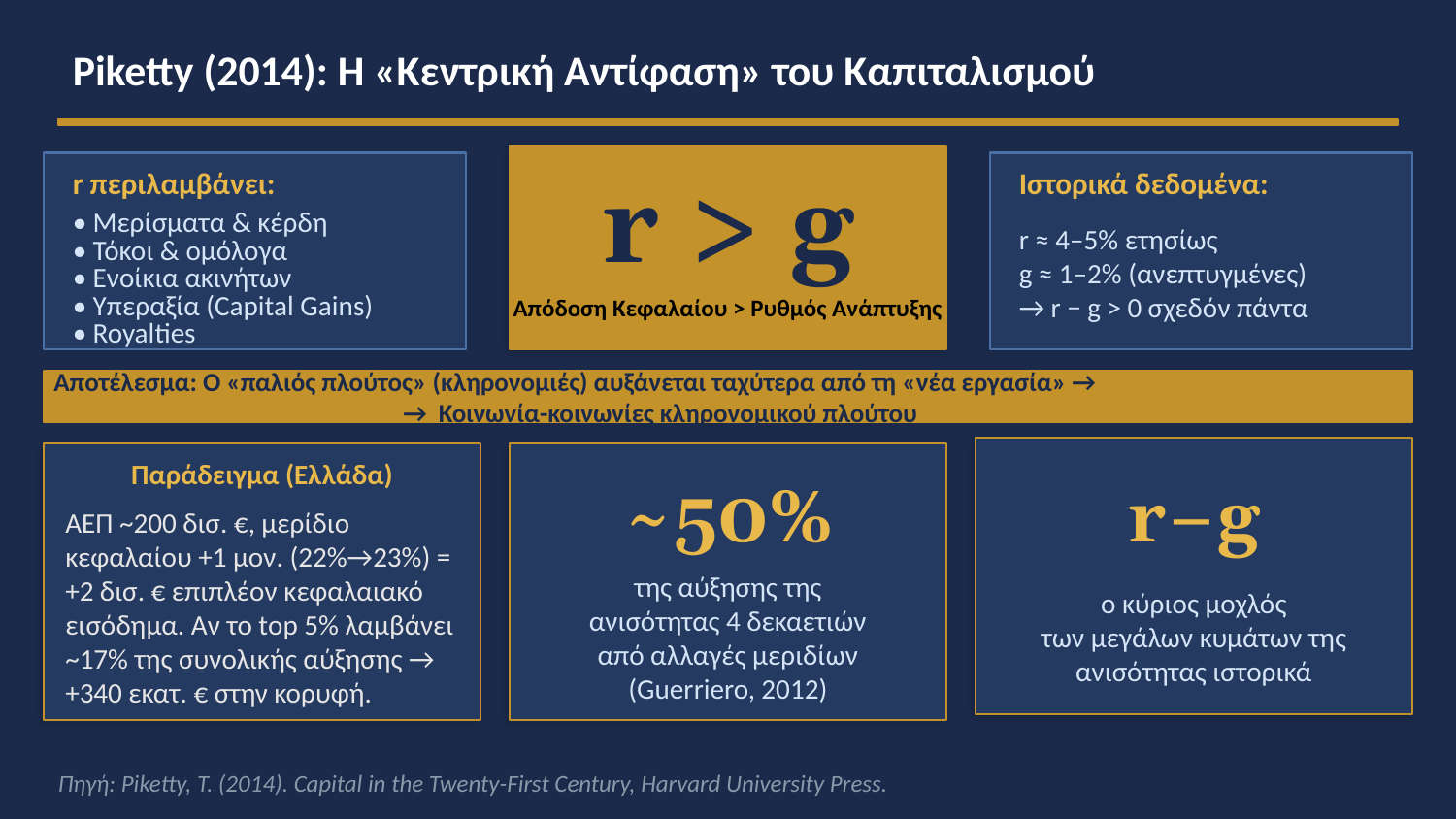

Piketty (2014): Η «Κεντρική Αντίφαση» του Καπιταλισμού

r > g

r περιλαμβάνει:
Ιστορικά δεδομένα:
• Μερίσματα & κέρδη
r ≈ 4–5% ετησίως
g ≈ 1–2% (ανεπτυγμένες)
→ r − g > 0 σχεδόν πάντα
• Τόκοι & ομόλογα
• Ενοίκια ακινήτων
Απόδοση Κεφαλαίου > Ρυθμός Ανάπτυξης
• Υπεραξία (Capital Gains)
• Royalties
Αποτέλεσμα: Ο «παλιός πλούτος» (κληρονομιές) αυξάνεται ταχύτερα από τη «νέα εργασία» →
                                                            →  Κοινωνία-κοινωνίες κληρονομικού πλούτου

Παράδειγμα (Ελλάδα)
~50%
r−g
ΑΕΠ ~200 δισ. €, μερίδιο κεφαλαίου +1 μον. (22%→23%) = +2 δισ. € επιπλέον κεφαλαιακό εισόδημα. Αν το top 5% λαμβάνει ~17% της συνολικής αύξησης → +340 εκατ. € στην κορυφή.
της αύξησης της
ανισότητας 4 δεκαετιών
από αλλαγές μεριδίων
(Guerriero, 2012)
ο κύριος μοχλός
των μεγάλων κυμάτων της
ανισότητας ιστορικά
Πηγή: Piketty, T. (2014). Capital in the Twenty-First Century, Harvard University Press.